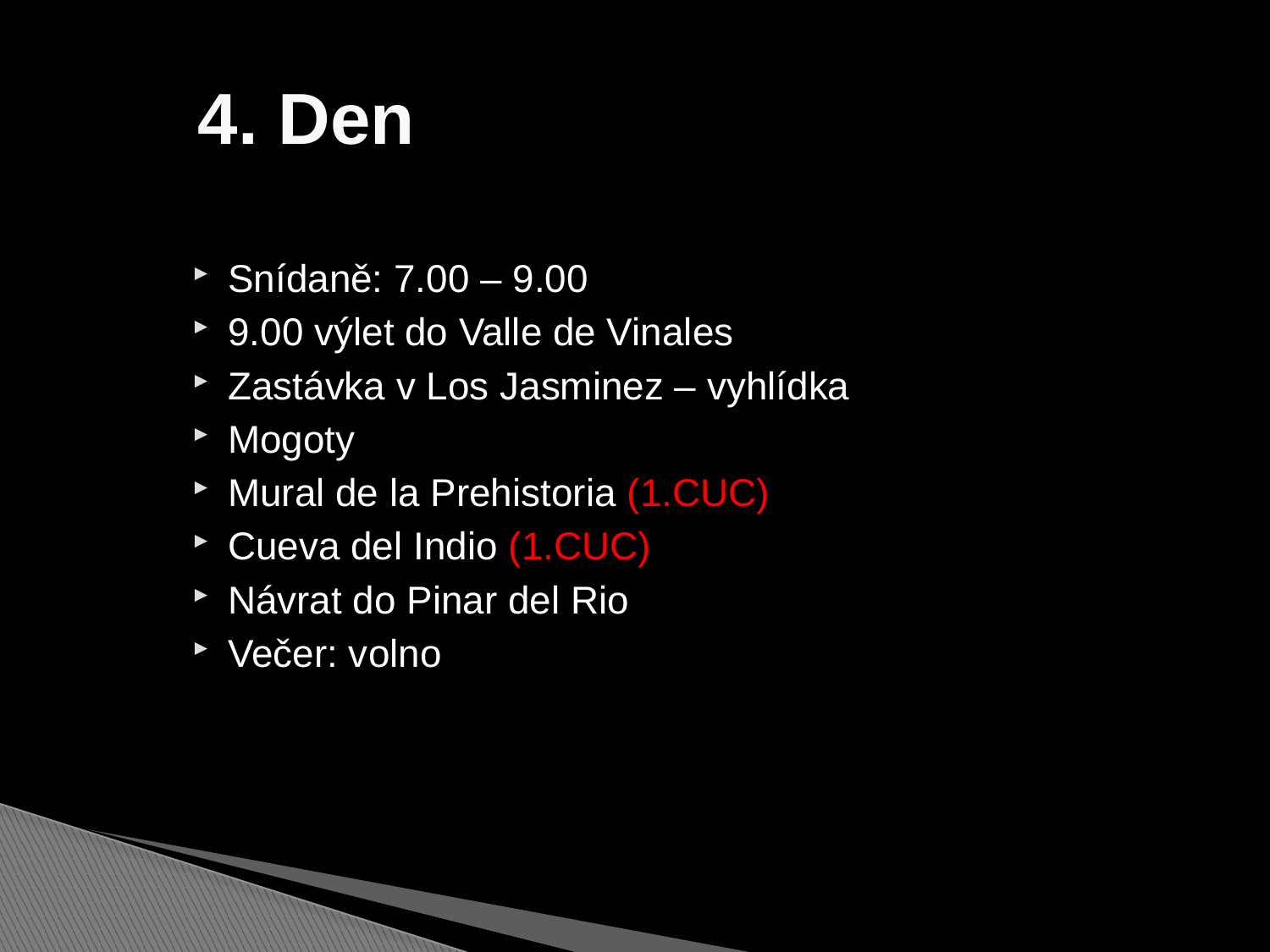

4. Den
Snídaně: 7.00 – 9.00
9.00 výlet do Valle de Vinales
Zastávka v Los Jasminez – vyhlídka
Mogoty
Mural de la Prehistoria (1.CUC)
Cueva del Indio (1.CUC)
Návrat do Pinar del Rio
Večer: volno